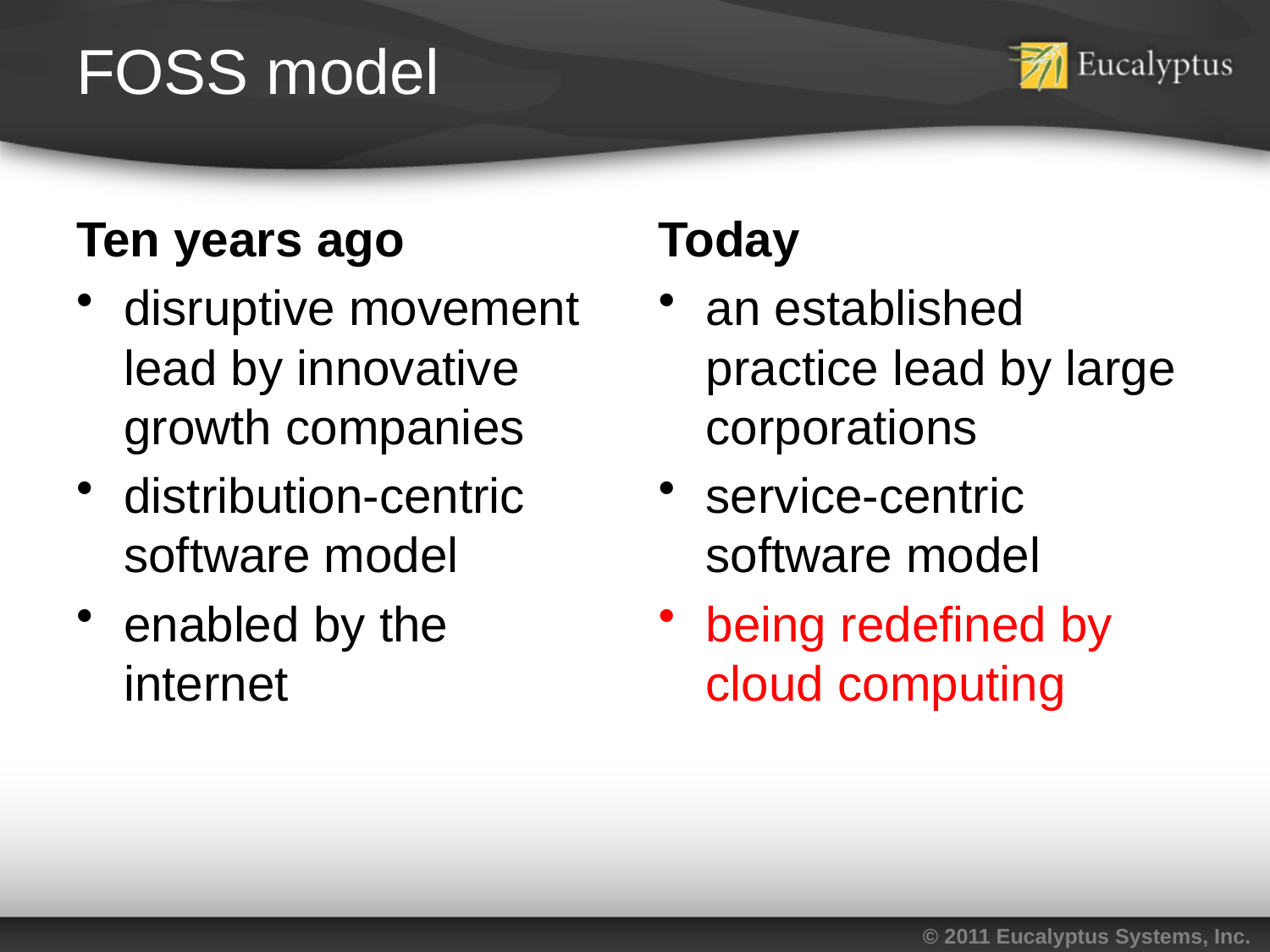

# FOSS model
Ten years ago
disruptive movement lead by innovative growth companies
distribution-centric software model
enabled by the internet
Today
an established practice lead by large corporations
service-centric software model
being redefined by cloud computing